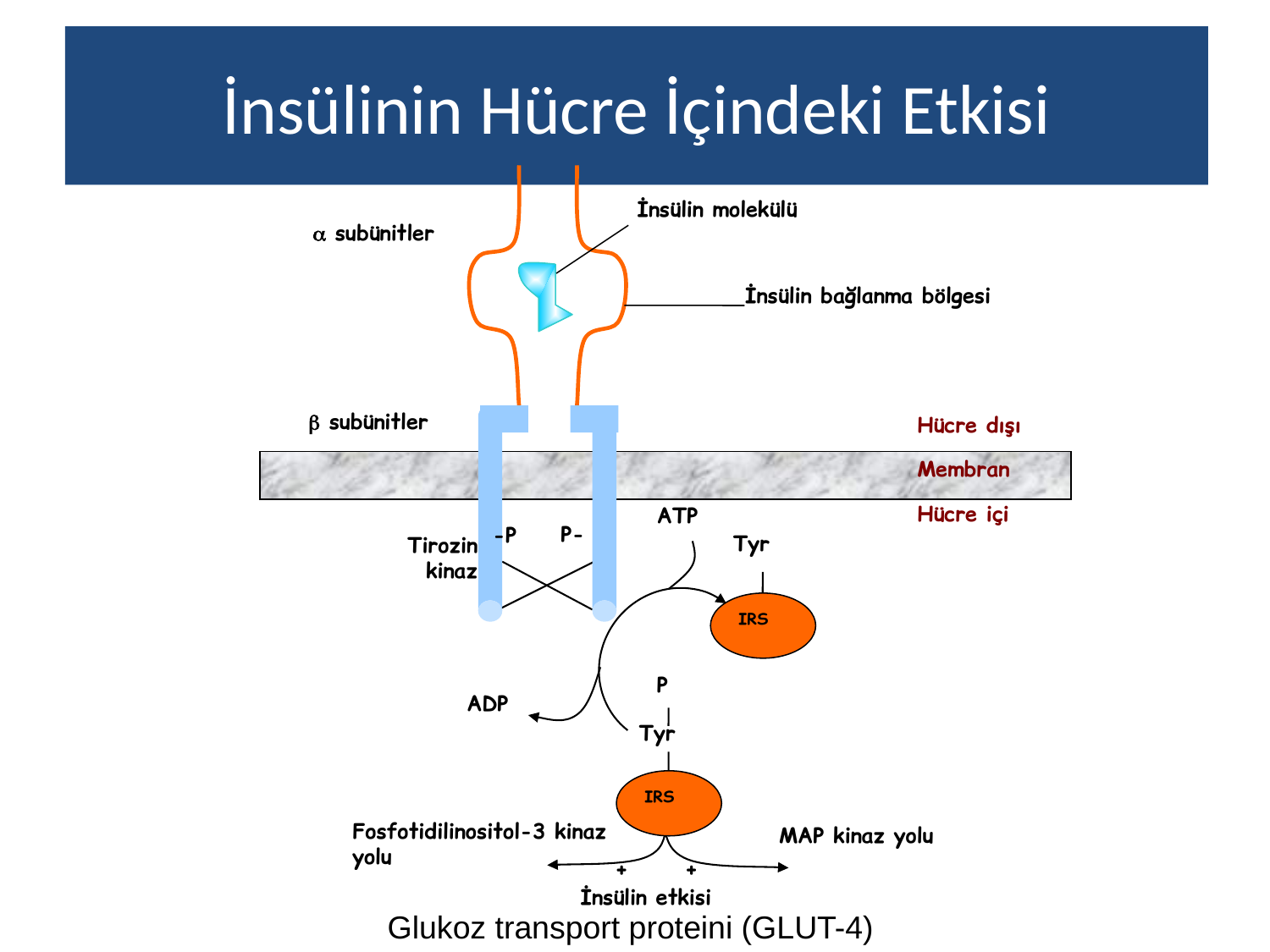

# İnsülinin Hücre İçindeki Etkisi

İnsülin molekülü
α subünitler

İnsülin bağlanma bölgesi

β subünitler

Hücre dışı
Membran

Hücre içi
ATP
P-
-P
Tyr
Tirozin kinaz

IRS
P

ADP

Tyr

IRS
Fosfotidilinositol-3 kinaz yolu
MAP kinaz yolu

+
+
İnsülin etkisi
Glukoz transport proteini (GLUT-4)